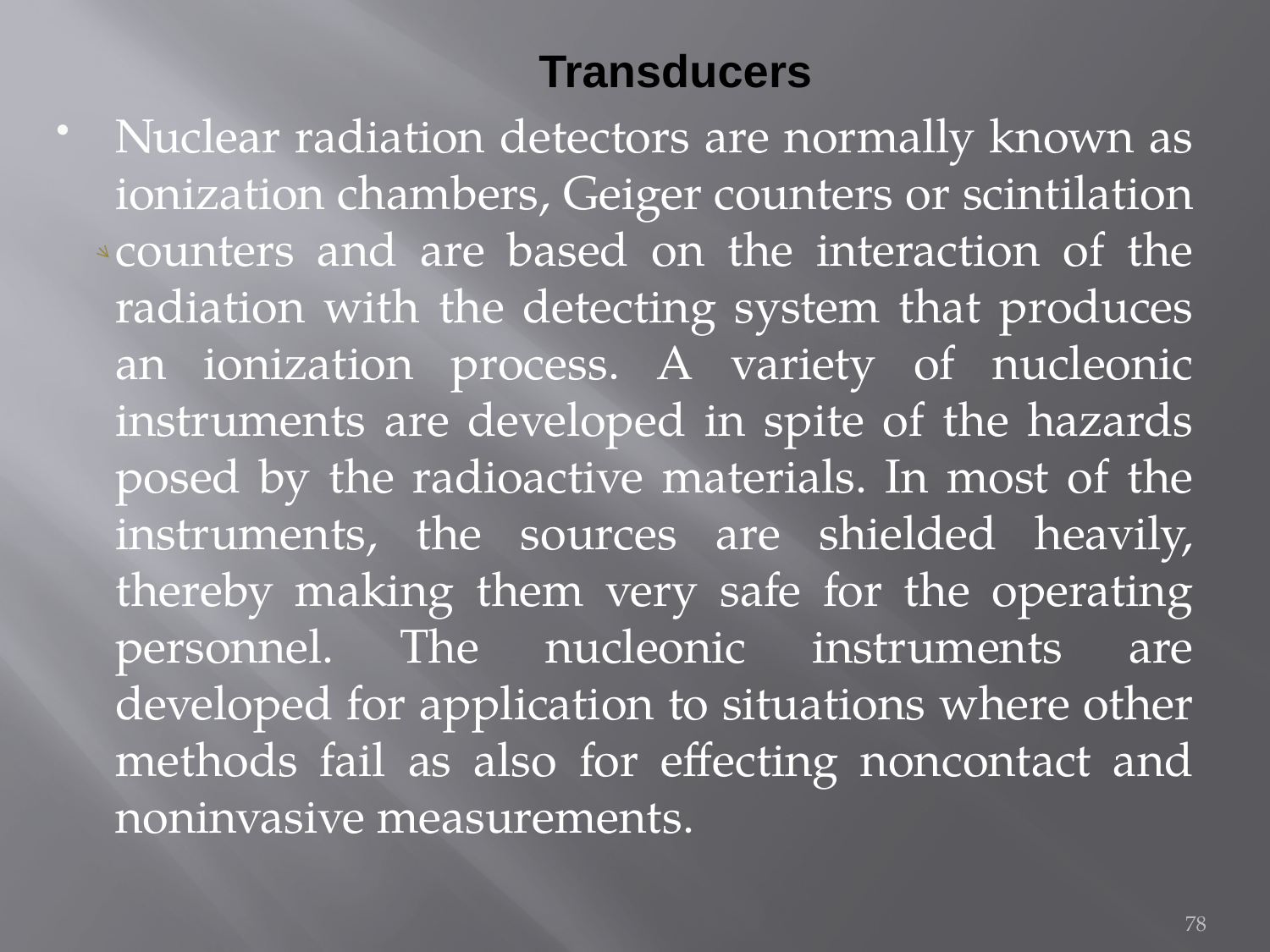

# Transducers
Nuclear radiation detectors are normally known as ionization chambers, Geiger counters or scintilation counters and are based on the interaction of the radiation with the detecting system that produces an ionization process. A variety of nucleonic instruments are developed in spite of the hazards posed by the radioactive materials. In most of the instruments, the sources are shielded heavily, thereby making them very safe for the operating personnel. The nucleonic instruments are developed for application to situations where other methods fail as also for effecting noncontact and noninvasive measurements.

78